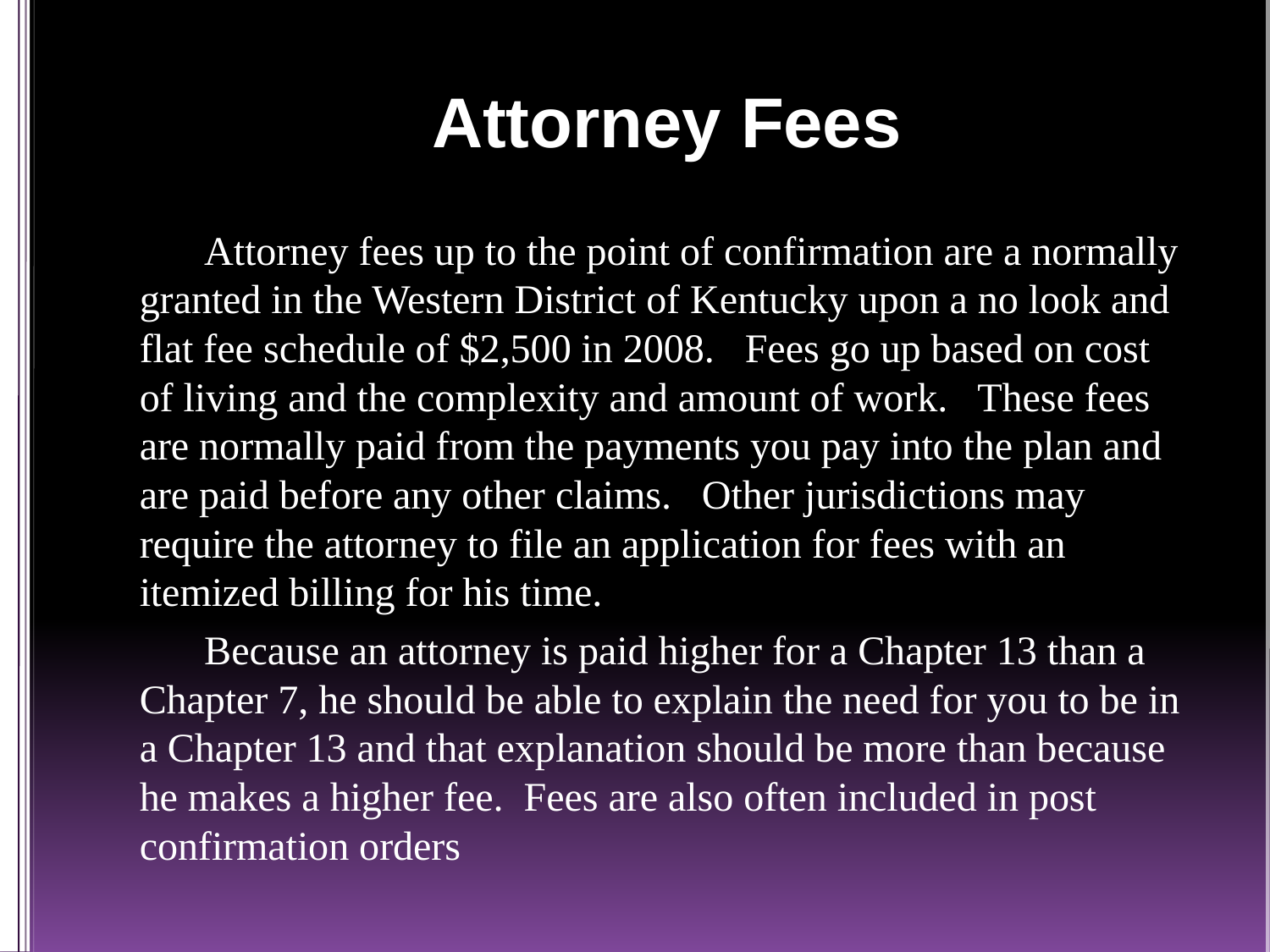

# Attorney Fees
Attorney fees up to the point of confirmation are a normally granted in the Western District of Kentucky upon a no look and flat fee schedule of $2,500 in 2008.   Fees go up based on cost of living and the complexity and amount of work.   These fees are normally paid from the payments you pay into the plan and are paid before any other claims.   Other jurisdictions may require the attorney to file an application for fees with an itemized billing for his time.
Because an attorney is paid higher for a Chapter 13 than a Chapter 7, he should be able to explain the need for you to be in a Chapter 13 and that explanation should be more than because he makes a higher fee.  Fees are also often included in post confirmation orders